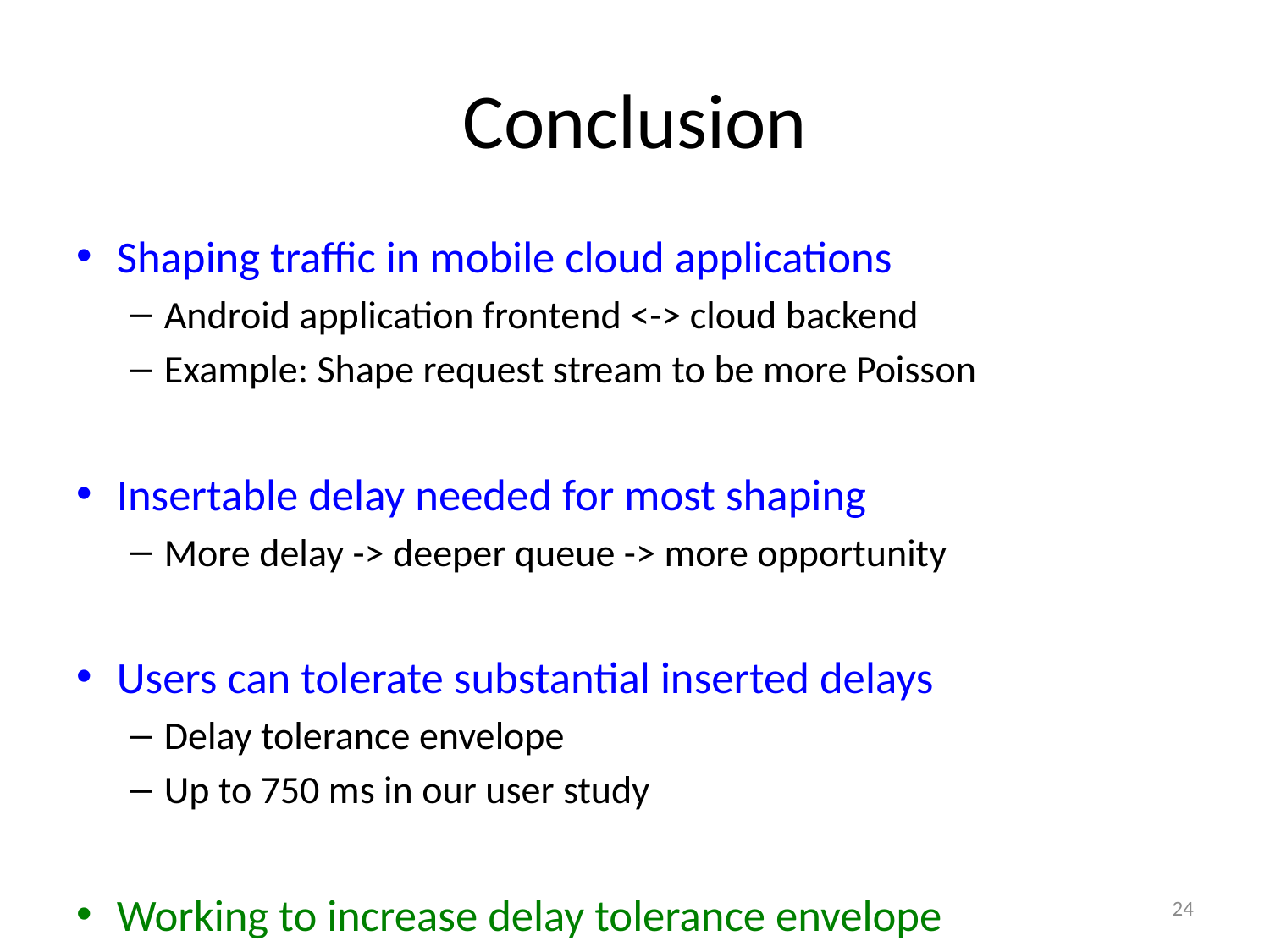

# Conclusion
Shaping traffic in mobile cloud applications
Android application frontend <-> cloud backend
Example: Shape request stream to be more Poisson

Insertable delay needed for most shaping
More delay -> deeper queue -> more opportunity

Users can tolerate substantial inserted delays
Delay tolerance envelope
Up to 750 ms in our user study

Working to increase delay tolerance envelope
24